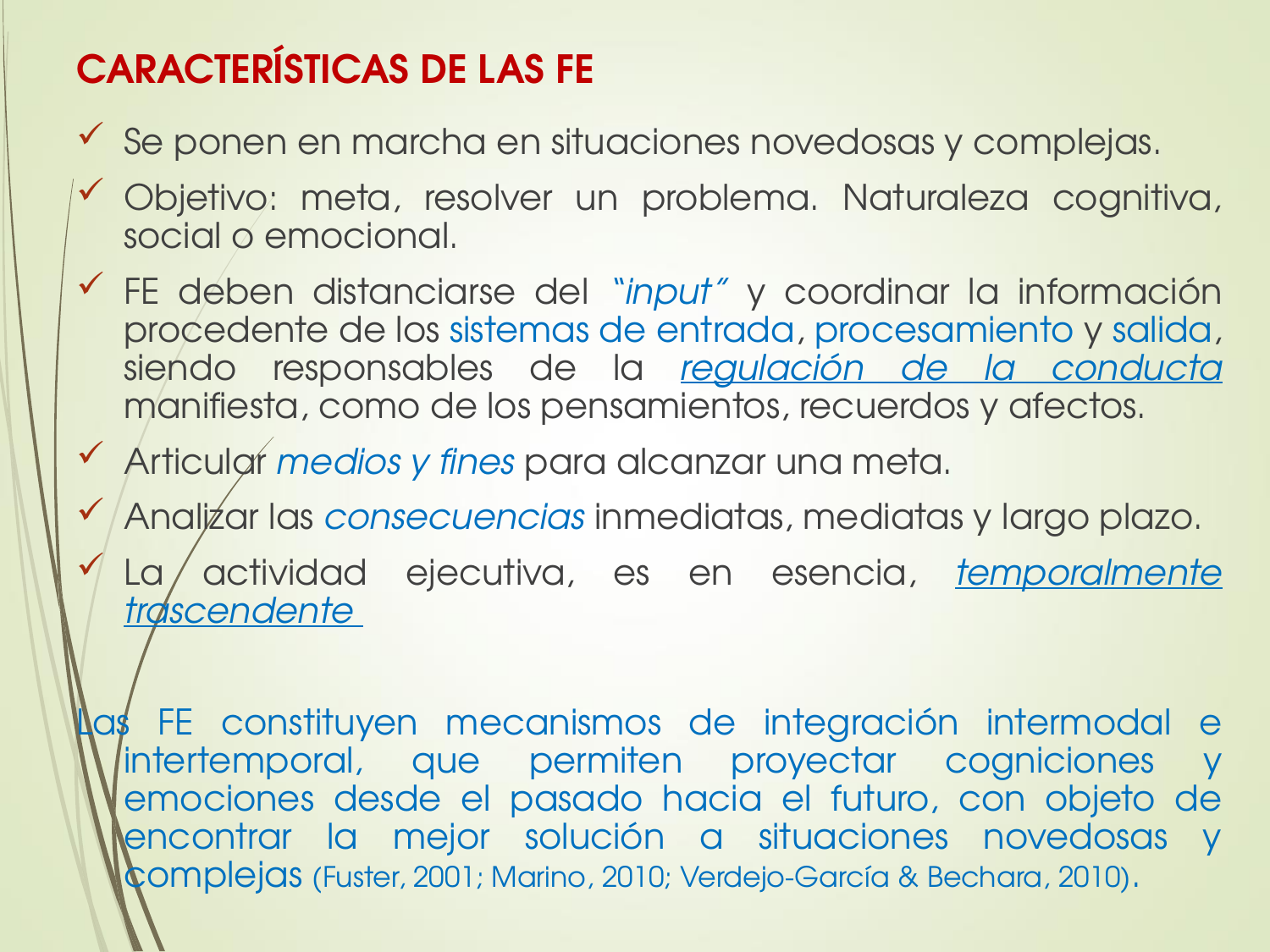

# CARACTERÍSTICAS DE LAS FE
Se ponen en marcha en situaciones novedosas y complejas.
Objetivo: meta, resolver un problema. Naturaleza cognitiva, social o emocional.
FE deben distanciarse del “input” y coordinar la información procedente de los sistemas de entrada, procesamiento y salida, siendo responsables de la regulación de la conducta manifiesta, como de los pensamientos, recuerdos y afectos.
Articular medios y fines para alcanzar una meta.
Analizar las consecuencias inmediatas, mediatas y largo plazo.
La actividad ejecutiva, es en esencia, temporalmente trascendente

Las FE constituyen mecanismos de integración intermodal e intertemporal, que permiten proyectar cogniciones y emociones desde el pasado hacia el futuro, con objeto de encontrar la mejor solución a situaciones novedosas y complejas (Fuster, 2001; Marino, 2010; Verdejo-García & Bechara, 2010).